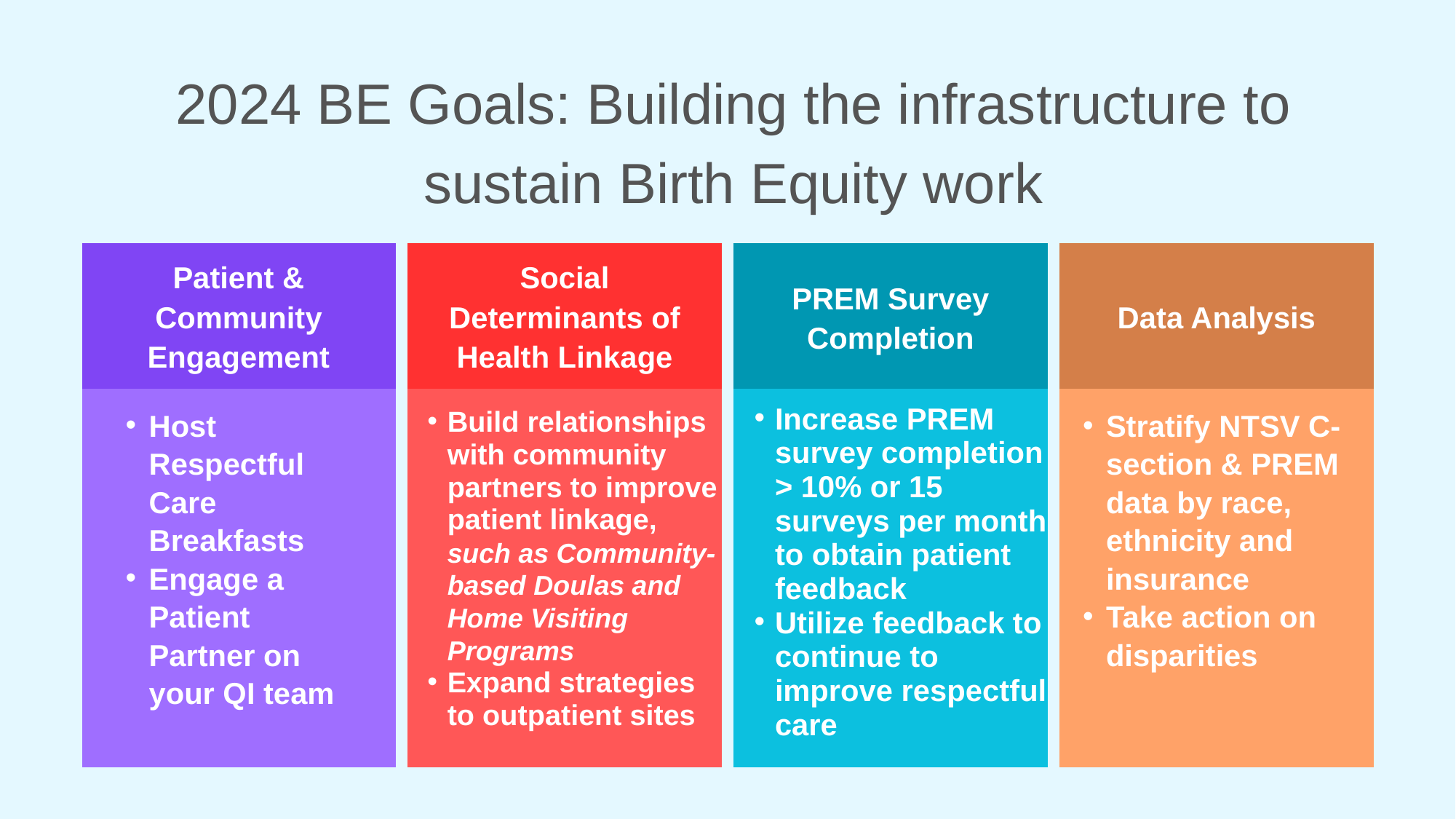

2024 BE Goals: Building the infrastructure to sustain Birth Equity work

Patient & Community Engagement
Social Determinants of Health Linkage
PREM Survey Completion
Data Analysis
Increase PREM survey completion > 10% or 15 surveys per month to obtain patient feedback
Utilize feedback to continue to improve respectful care
Host Respectful Care Breakfasts
Engage a Patient Partner on your QI team
Stratify NTSV C-section & PREM data by race, ethnicity and insurance
Take action on disparities
Build relationships with community partners to improve patient linkage, such as Community-based Doulas and Home Visiting Programs
Expand strategies to outpatient sites